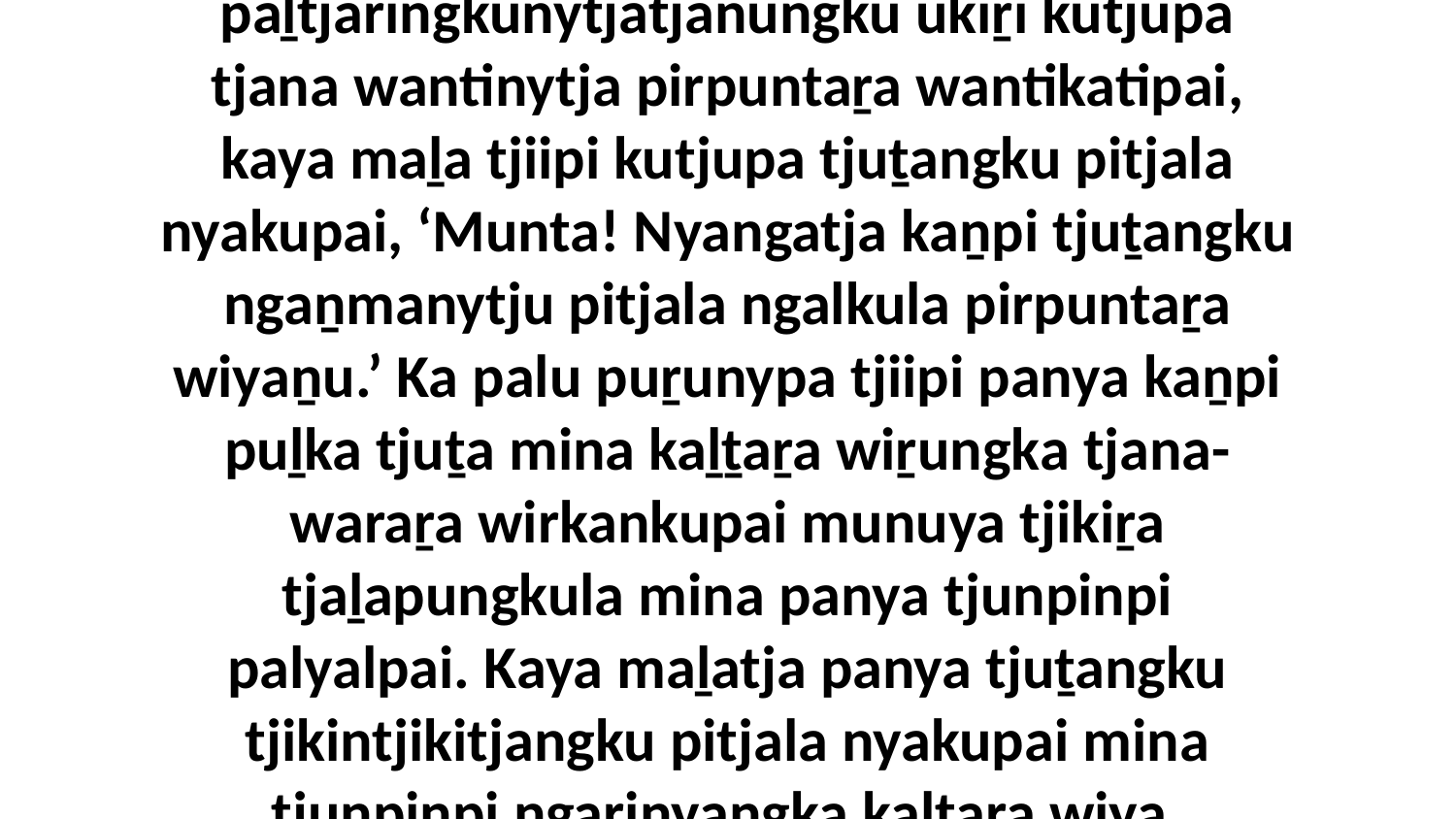

18-19 Panya tjiipi kaṉpi puḻka tjuṯangku uti tjiipi kutjupa tjuṯa aṯunymaṟa kanyinma, palu tjana ukiṟi puḻka nyakula tjana-waraṟa pitjala ngalkupai munuya paḻtjaringkunytjatjanungku ukiṟi kutjupa tjana wantinytja pirpuntaṟa wantikatipai, kaya maḻa tjiipi kutjupa tjuṯangku pitjala nyakupai, ‘Munta! Nyangatja kaṉpi tjuṯangku ngaṉmanytju pitjala ngalkula pirpuntaṟa wiyaṉu.’ Ka palu puṟunypa tjiipi panya kaṉpi puḻka tjuṯa mina kaḻṯaṟa wiṟungka tjana-waraṟa wirkankupai munuya tjikiṟa tjaḻapungkula mina panya tjunpinpi palyalpai. Kaya maḻatja panya tjuṯangku tjikintjikitjangku pitjala nyakupai mina tjunpinpi ngarinyangka kaḻṯaṟa wiya. Ngaḻṯutjara! Panya paluṟu tjana maḻatjangku ukiṟi kurakura ngalkupai munuya mina kurakura tjikilpai tjunpinpi ngaṉmanyitja tjuṯangku kuraṟa wantikatinytja.